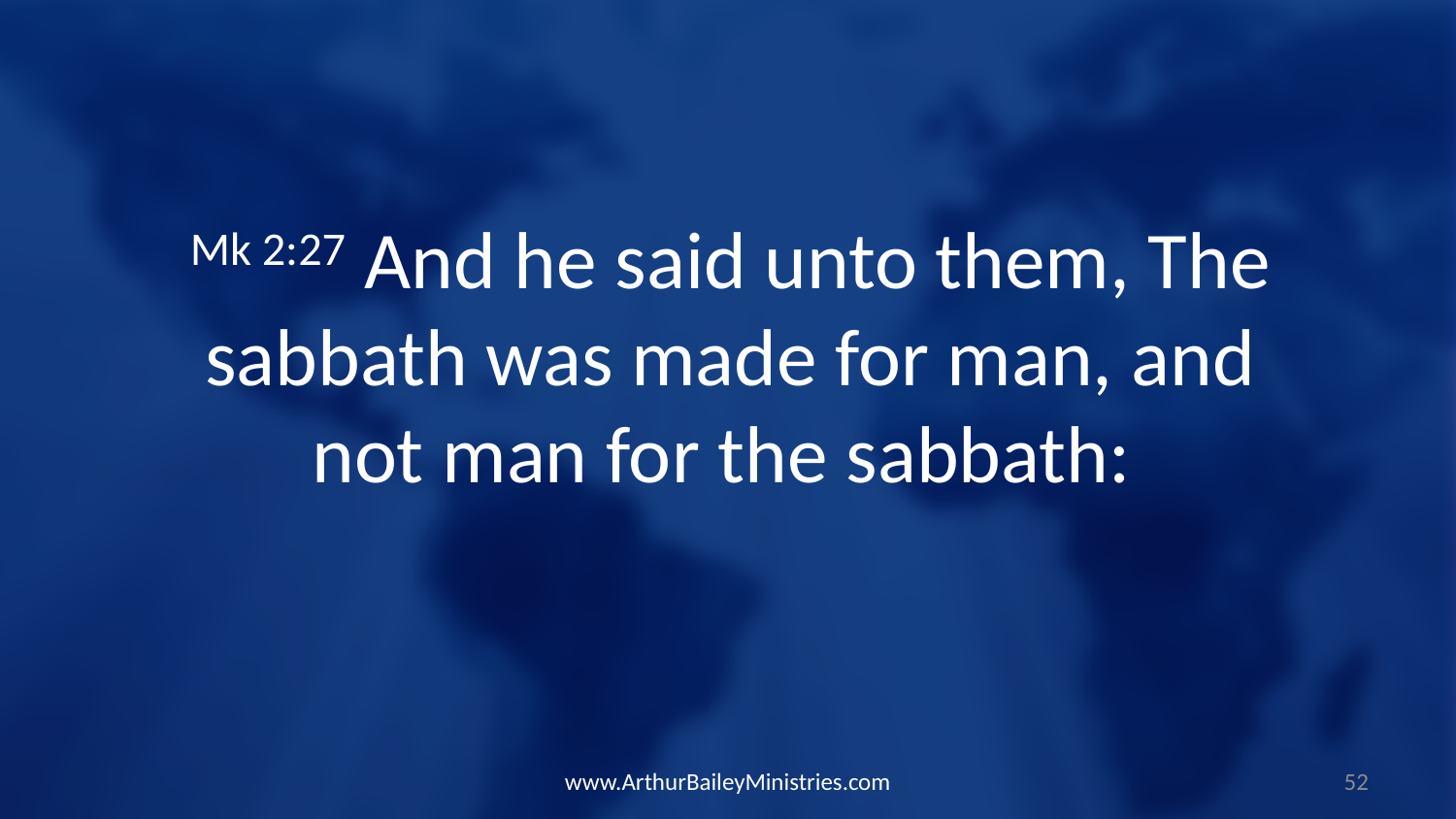

Mk 2:27 And he said unto them, The sabbath was made for man, and not man for the sabbath:

www.ArthurBaileyMinistries.com
52